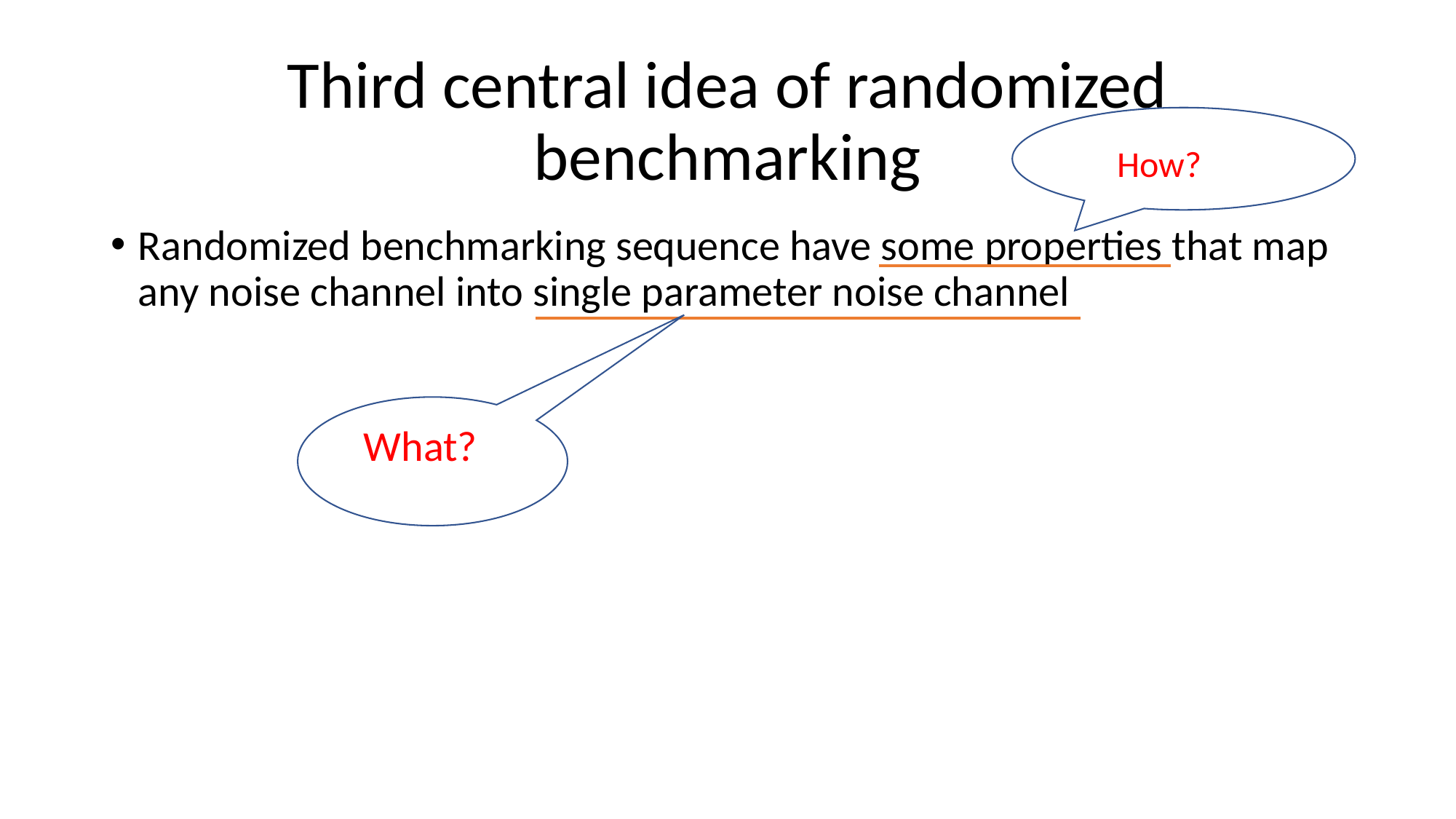

# Third central idea of randomized benchmarking

How?
Randomized benchmarking sequence have some properties that map any noise channel into single parameter noise channel

What?